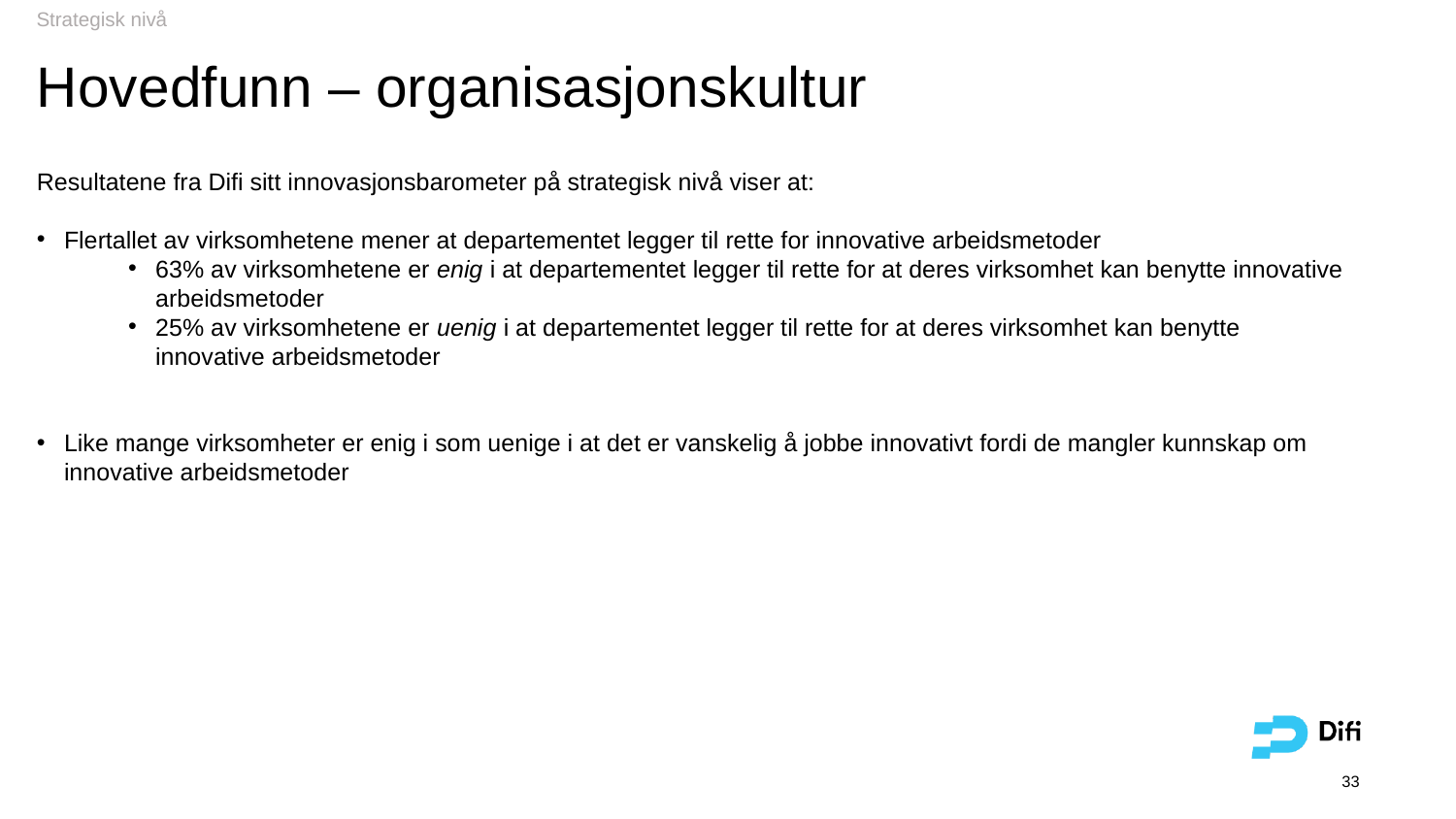

Strategisk nivå
# Hovedfunn – organisasjonskultur
Resultatene fra Difi sitt innovasjonsbarometer på strategisk nivå viser at:

Flertallet av virksomhetene mener at departementet legger til rette for innovative arbeidsmetoder
63% av virksomhetene er enig i at departementet legger til rette for at deres virksomhet kan benytte innovative arbeidsmetoder
25% av virksomhetene er uenig i at departementet legger til rette for at deres virksomhet kan benytte innovative arbeidsmetoder

Like mange virksomheter er enig i som uenige i at det er vanskelig å jobbe innovativt fordi de mangler kunnskap om innovative arbeidsmetoder

33